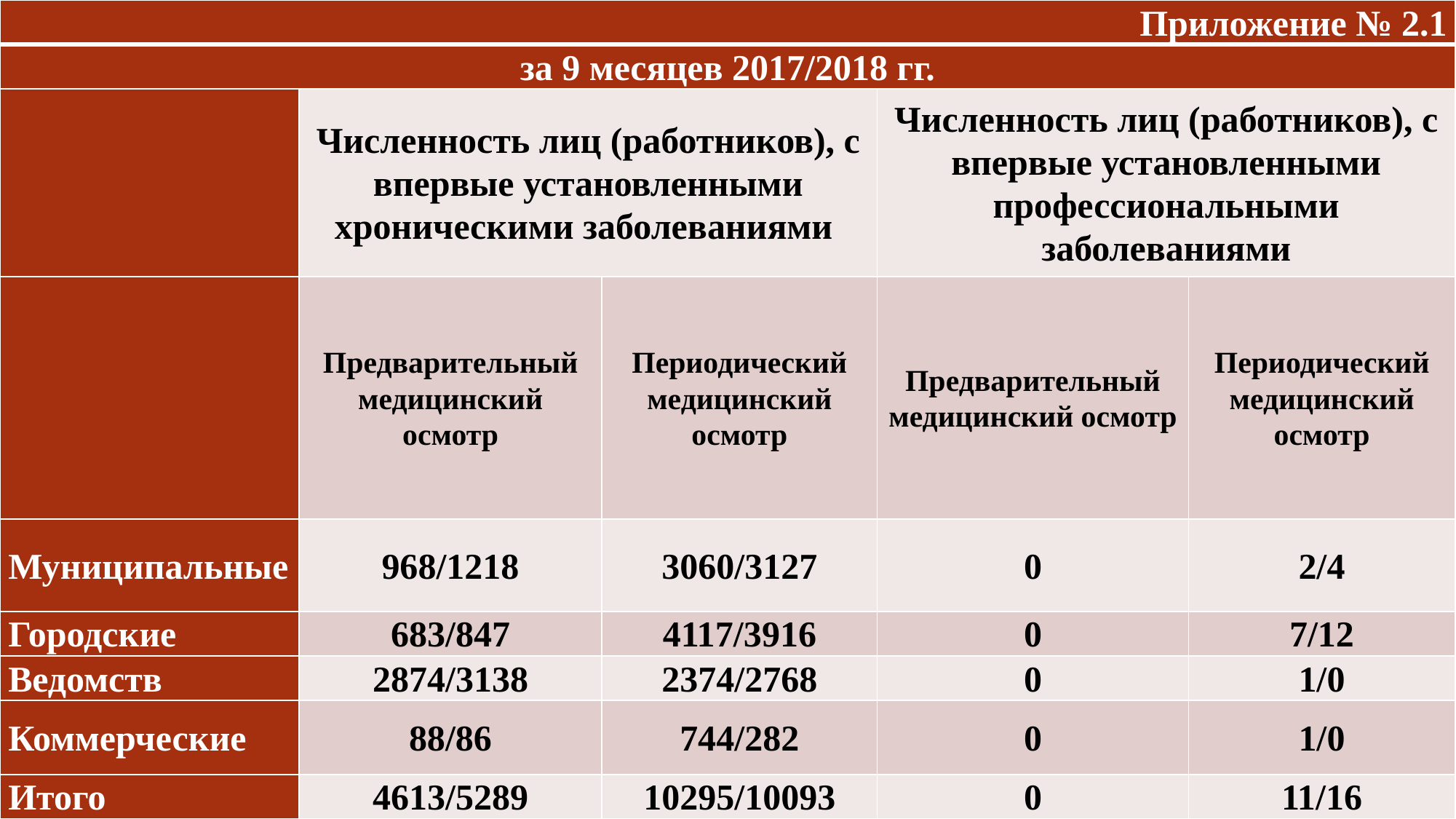

| Приложение № 2.1 |  |  |  |  |
| --- | --- | --- | --- | --- |
| за 9 месяцев 2017/2018 гг. |  |  |  |  |
|  | Численность лиц (работников), с впервые установленными хроническими заболеваниями |  | Численность лиц (работников), с впервые установленными профессиональными заболеваниями |  |
|  | Предварительный медицинский осмотр | Периодический медицинский осмотр | Предварительный медицинский осмотр | Периодический медицинский осмотр |
| Муниципальные | 968/1218 | 3060/3127 | 0 | 2/4 |
| Городские | 683/847 | 4117/3916 | 0 | 7/12 |
| Ведомств | 2874/3138 | 2374/2768 | 0 | 1/0 |
| Коммерческие | 88/86 | 744/282 | 0 | 1/0 |
| Итого | 4613/5289 | 10295/10093 | 0 | 11/16 |